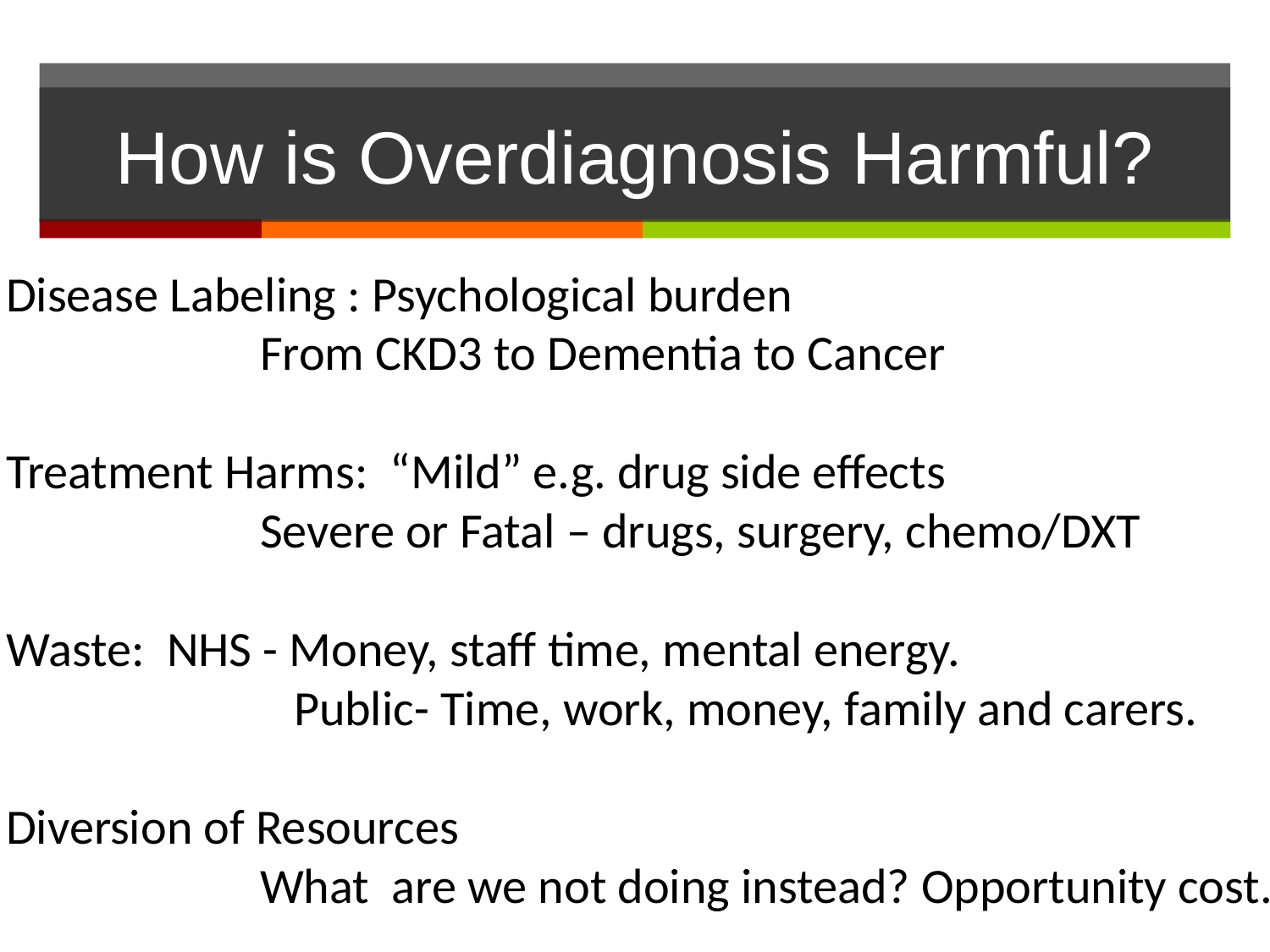

# How is Overdiagnosis Harmful?
Disease Labeling : Psychological burden
		From CKD3 to Dementia to Cancer

Treatment Harms:  “Mild” e.g. drug side effects
		Severe or Fatal – drugs, surgery, chemo/DXT

Waste:  NHS - Money, staff time, mental energy.
		   Public- Time, work, money, family and carers.

Diversion of Resources
		What  are we not doing instead? Opportunity cost.